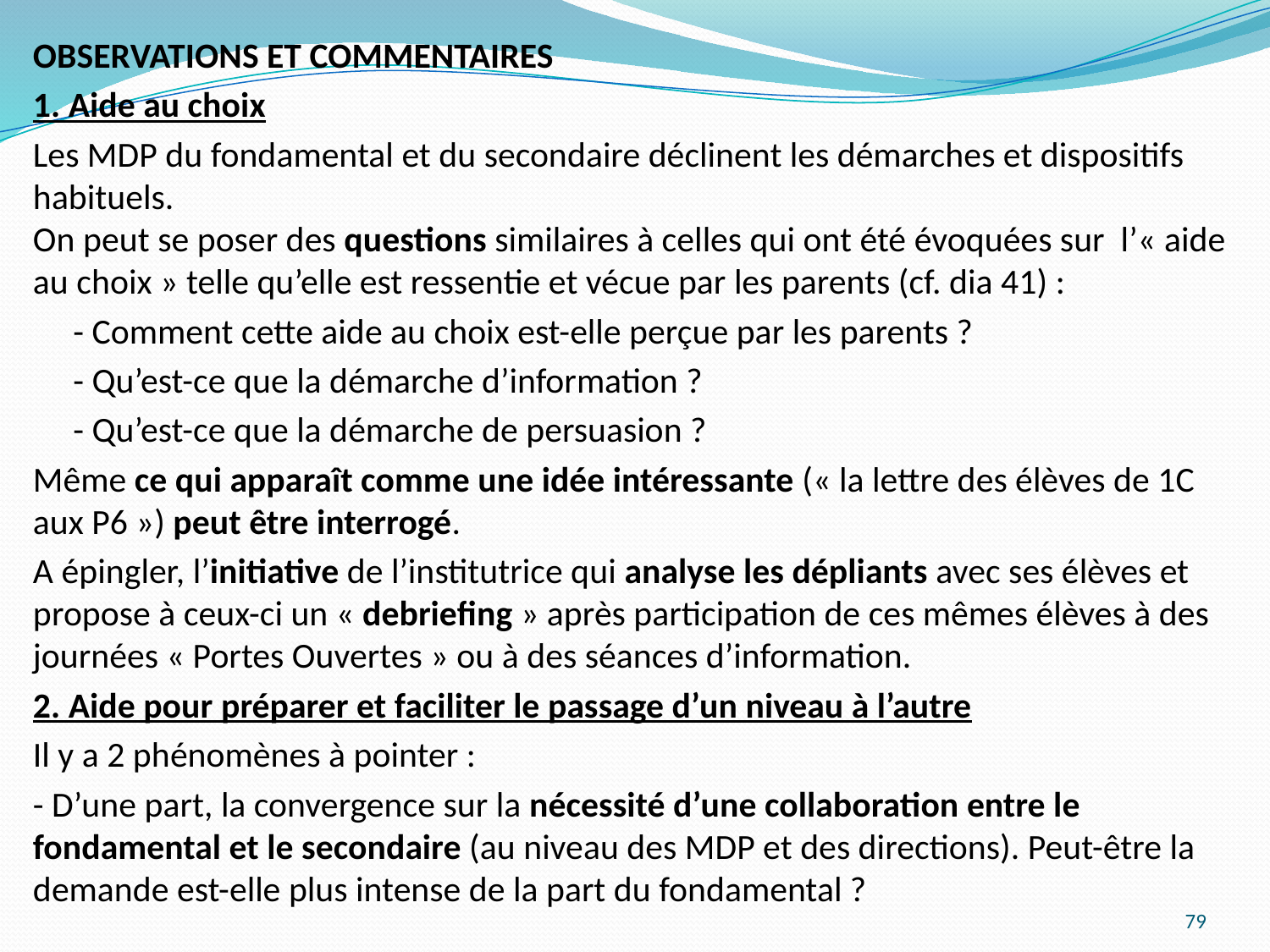

OBSERVATIONS ET COMMENTAIRES
1. Aide au choix
Les MDP du fondamental et du secondaire déclinent les démarches et dispositifs habituels.                                                                                                                                 On peut se poser des questions similaires à celles qui ont été évoquées sur  l’« aide au choix » telle qu’elle est ressentie et vécue par les parents (cf. dia 41) :
     - Comment cette aide au choix est-elle perçue par les parents ?
     - Qu’est-ce que la démarche d’information ?
     - Qu’est-ce que la démarche de persuasion ?
Même ce qui apparaît comme une idée intéressante (« la lettre des élèves de 1C aux P6 ») peut être interrogé.
A épingler, l’initiative de l’institutrice qui analyse les dépliants avec ses élèves et propose à ceux-ci un « debriefing » après participation de ces mêmes élèves à des journées « Portes Ouvertes » ou à des séances d’information.
2. Aide pour préparer et faciliter le passage d’un niveau à l’autre
Il y a 2 phénomènes à pointer :
- D’une part, la convergence sur la nécessité d’une collaboration entre le fondamental et le secondaire (au niveau des MDP et des directions). Peut-être la demande est-elle plus intense de la part du fondamental ?

79